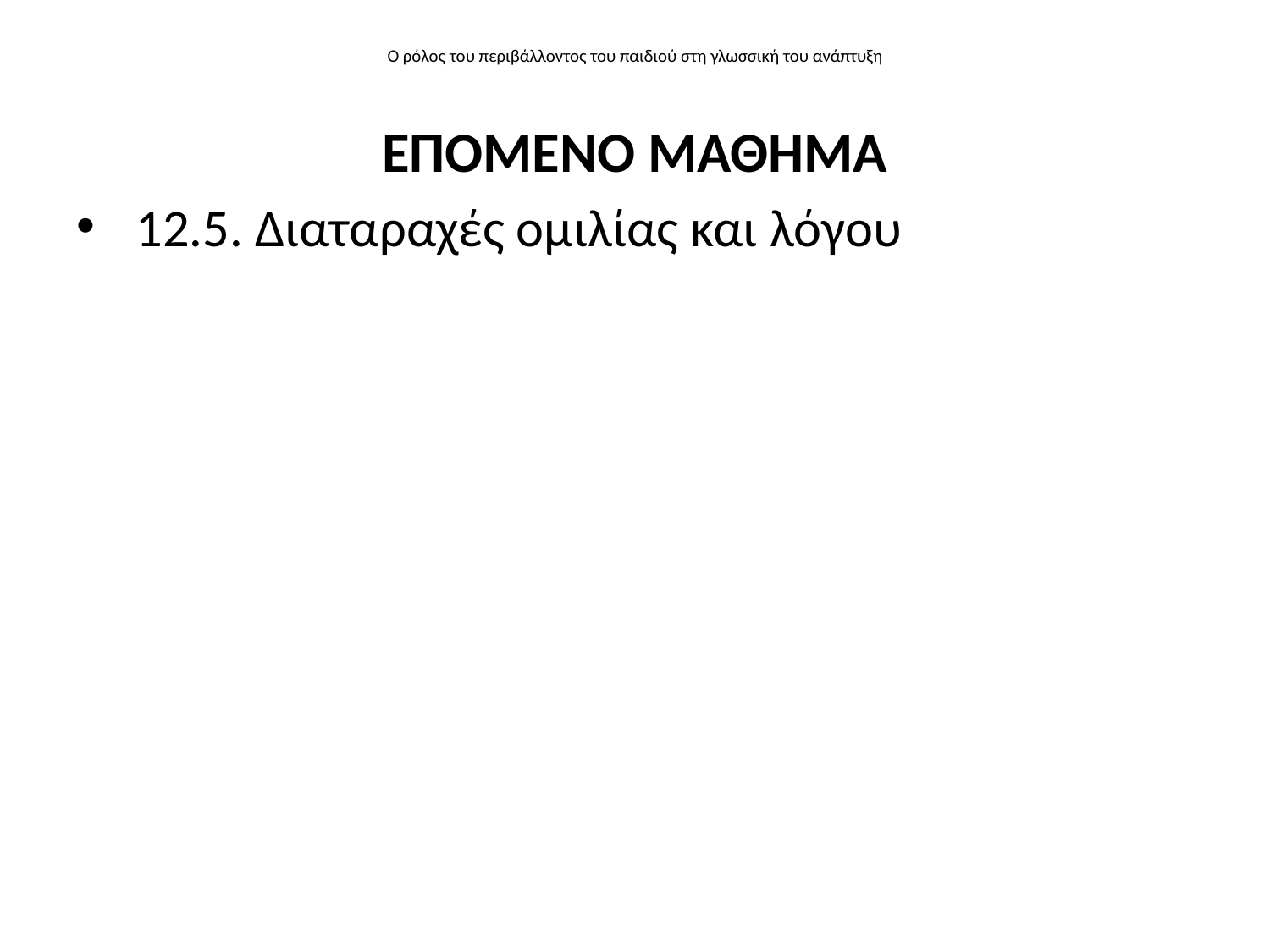

# Ο ρόλος του περιβάλλοντος του παιδιού στη γλωσσική του ανάπτυξη
ΕΠΟΜΕΝΟ ΜΑΘΗΜΑ
 12.5. Διαταραχές ομιλίας και λόγου